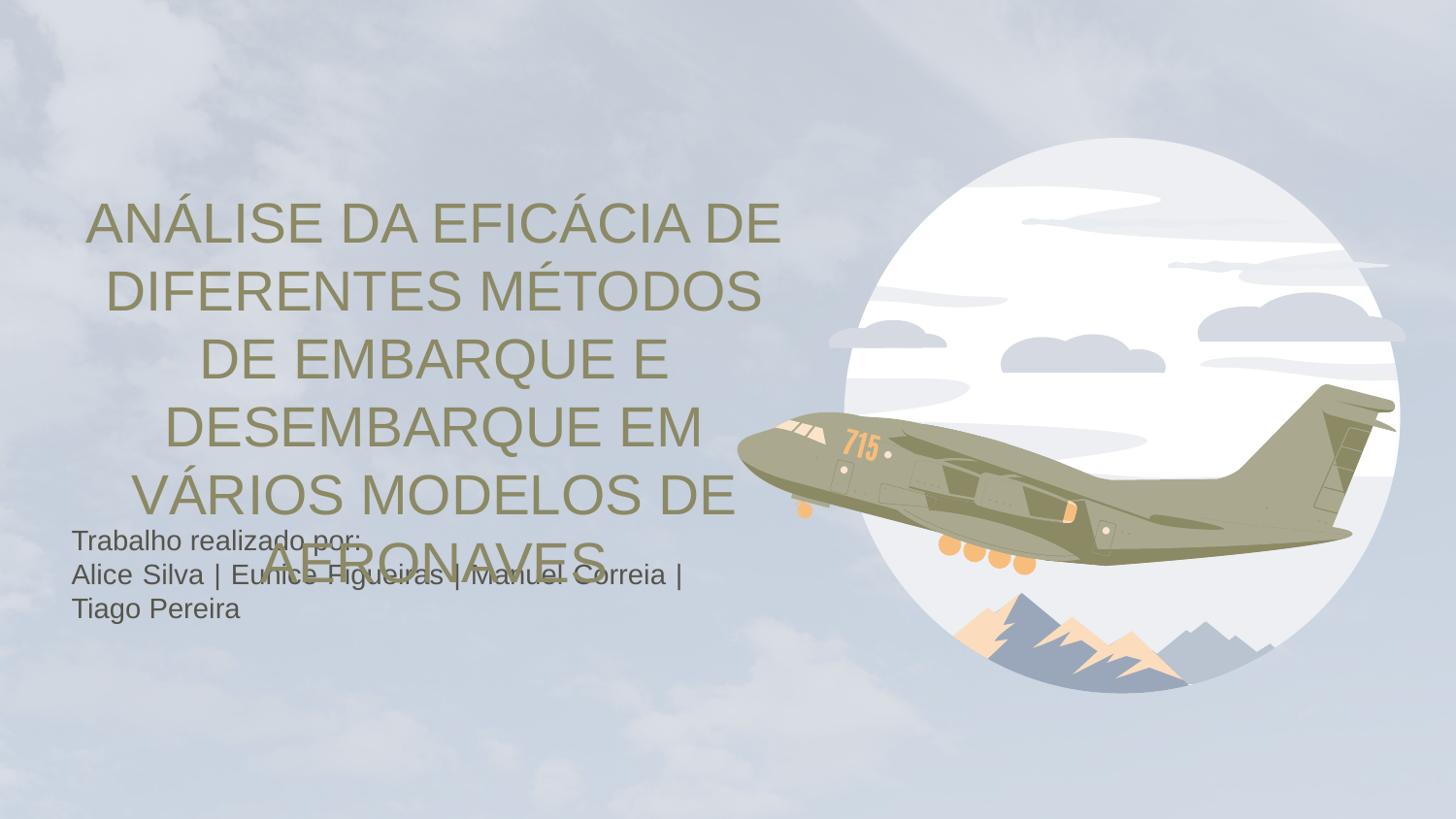

ANÁLISE DA EFICÁCIA DE DIFERENTES MÉTODOS DE EMBARQUE E DESEMBARQUE EM VÁRIOS MODELOS DE AERONAVES

Trabalho realizado por:
Alice Silva | Eunice Figueiras | Manuel Correia | Tiago Pereira